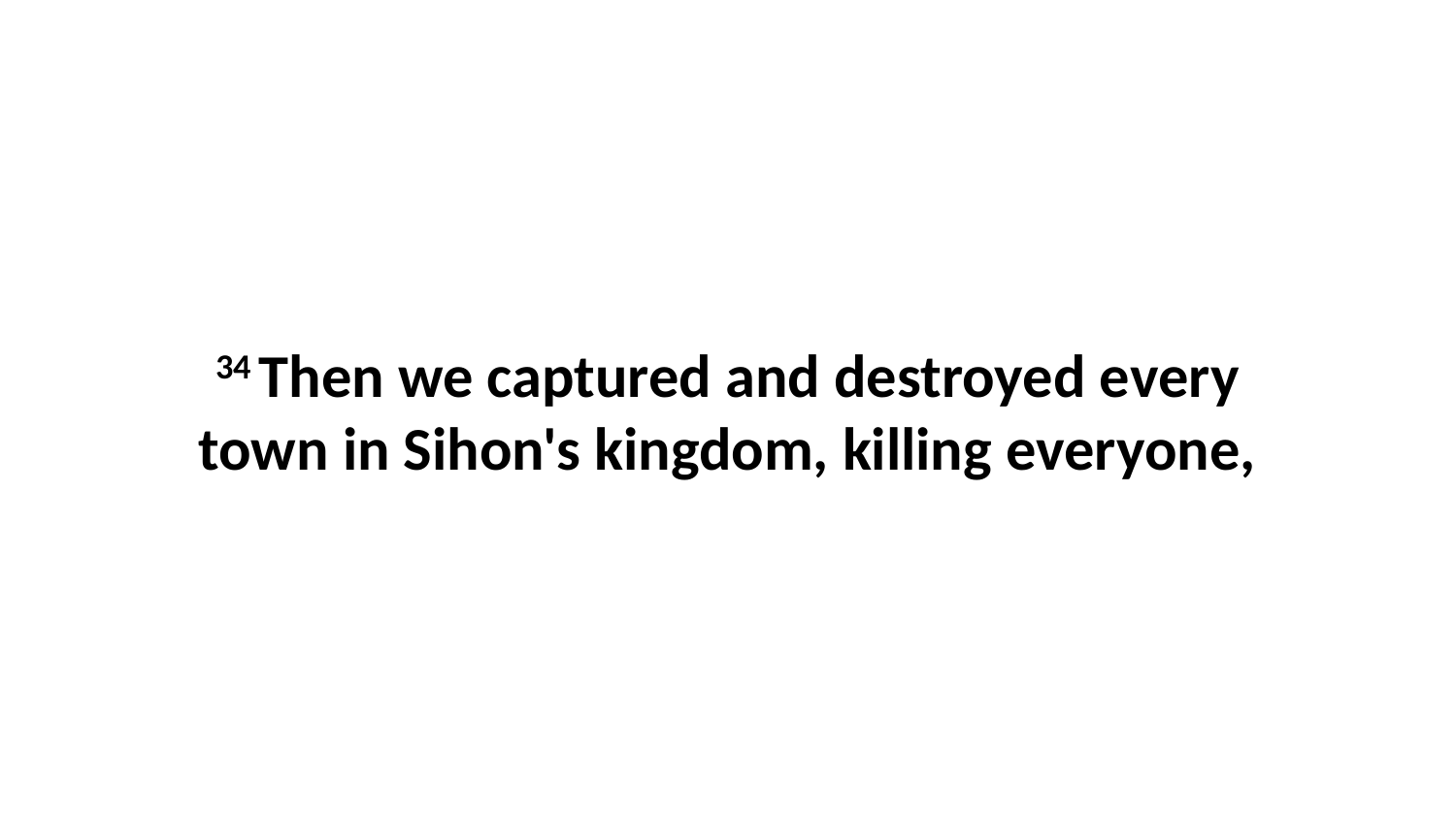

34 Then we captured and destroyed every town in Sihon's kingdom, killing everyone,